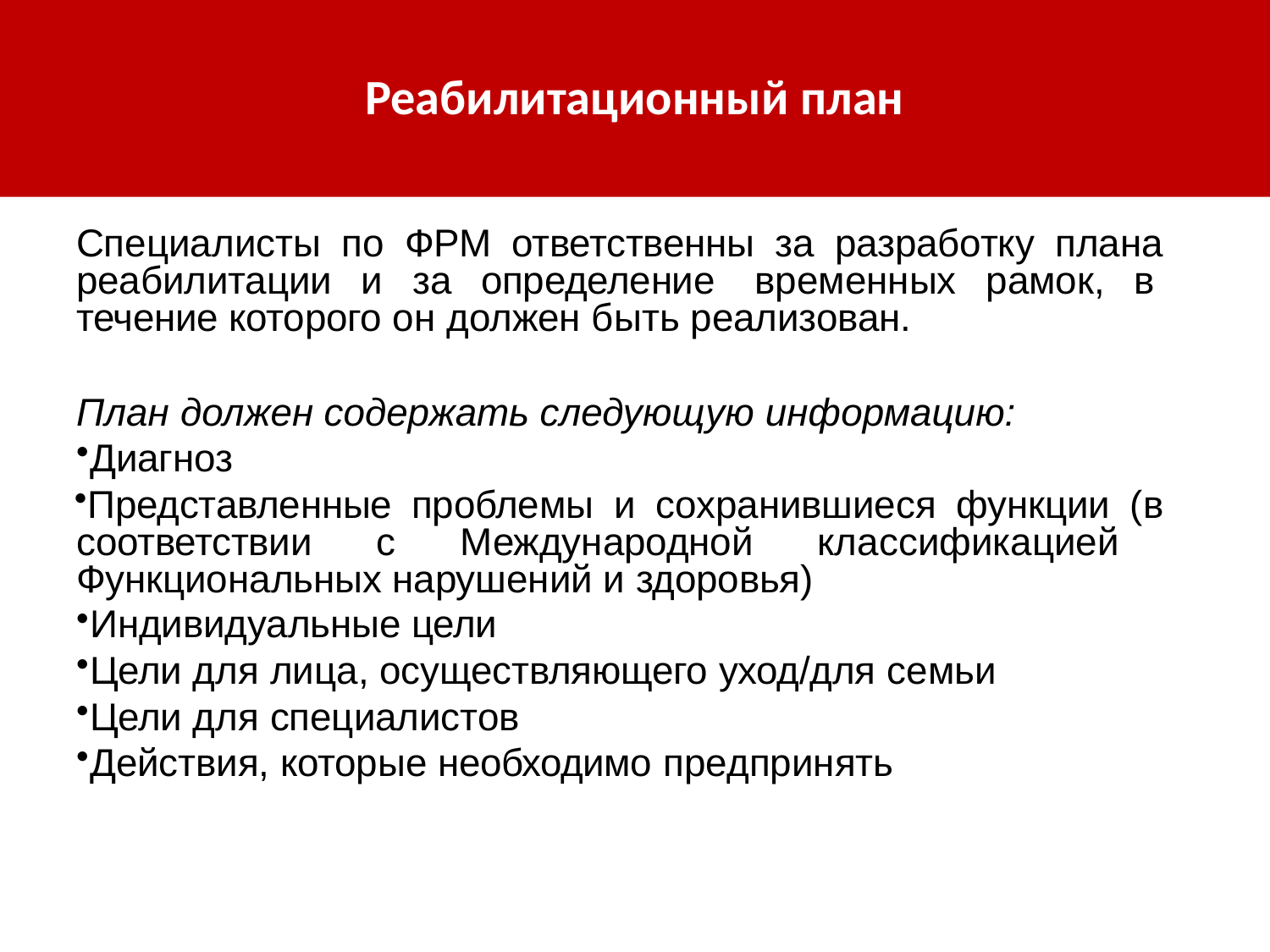

# Реабилитационный план
Специалисты по ФРМ ответственны за разработку плана  реабилитации и за определение временных рамок, в  течение которого он должен быть реализован.

План должен содержать следующую информацию:
Диагноз
Представленные проблемы и сохранившиеся функции (в  соответствии с Международной классификацией  Функциональных нарушений и здоровья)
Индивидуальные цели
Цели для лица, осуществляющего уход/для семьи
Цели для специалистов
Действия, которые необходимо предпринять